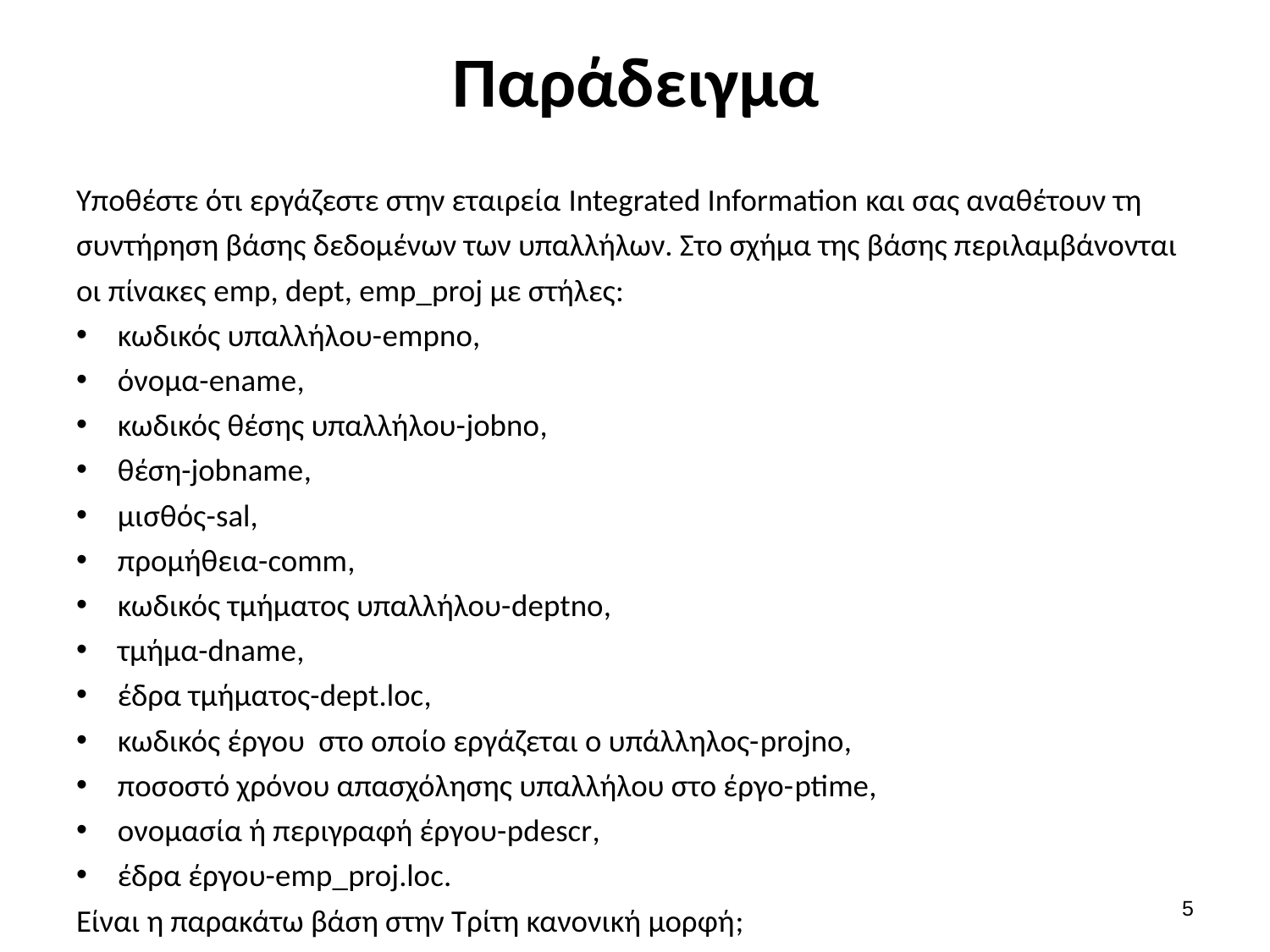

# Παράδειγμα
Υποθέστε ότι εργάζεστε στην εταιρεία Integrated Information και σας αναθέτουν τη συντήρηση βάσης δεδομένων των υπαλλήλων. Στο σχήμα της βάσης περιλαμβάνονται οι πίνακες emp, dept, emp_proj με στήλες:
κωδικός υπαλλήλου-empno,
όνομα-ename,
κωδικός θέσης υπαλλήλου-jobno,
θέση-jobname,
μισθός-sal,
προμήθεια-comm,
κωδικός τμήματος υπαλλήλου-deptno,
τμήμα-dname,
έδρα τμήματος-dept.loc,
κωδικός έργου  στο οποίο εργάζεται ο υπάλληλος-projno,
ποσοστό χρόνου απασχόλησης υπαλλήλου στο έργο-ptime,
ονομασία ή περιγραφή έργου-pdescr,
έδρα έργου-emp_proj.loc.
Είναι η παρακάτω βάση στην Τρίτη κανονική μορφή;
5